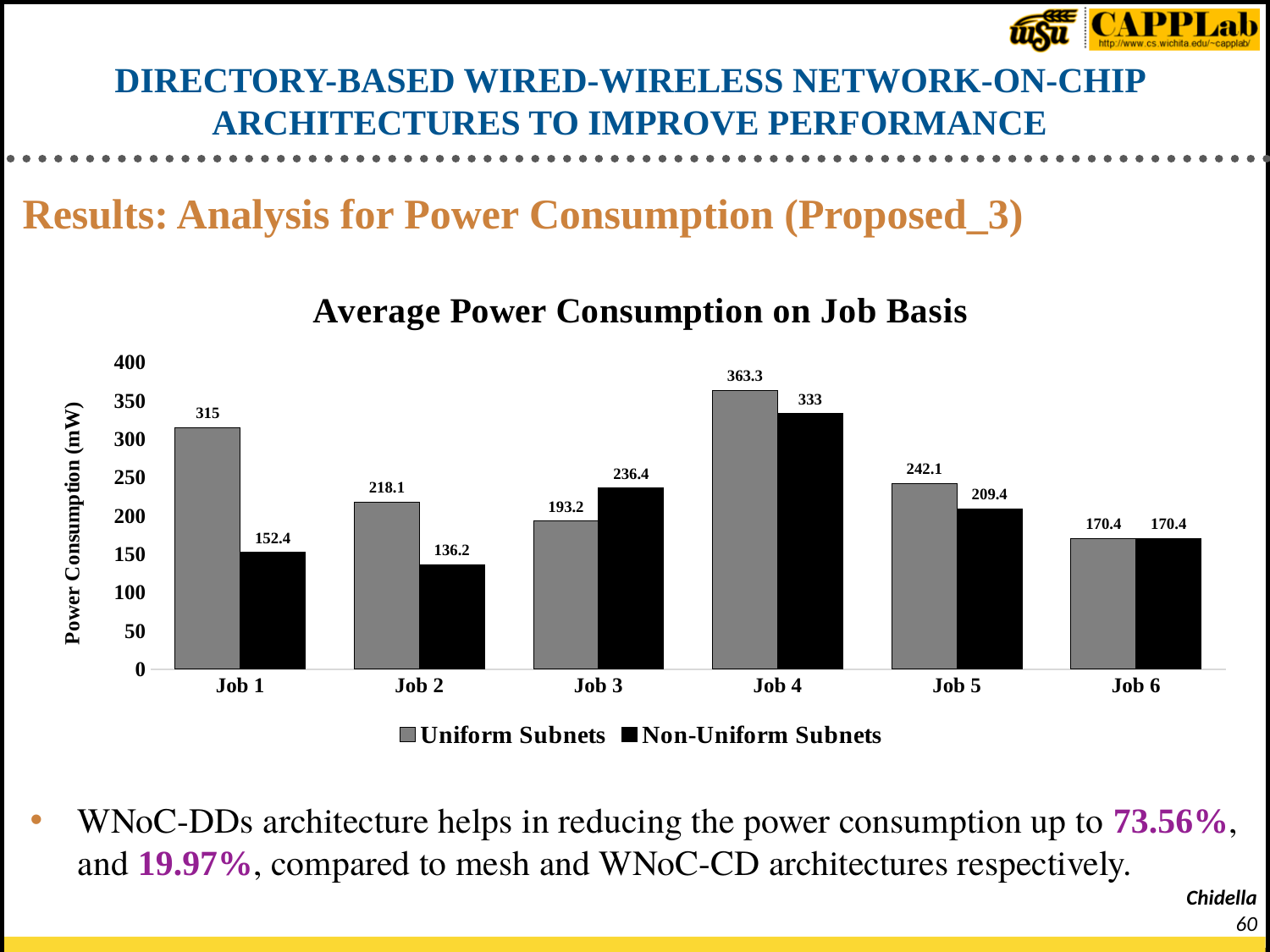

# DIRECTORY-BASED WIRED-WIRELESS NETWORK-ON-CHIP ARCHITECTURES TO IMPROVE PERFORMANCE
Results: Analysis for Power Consumption (Proposed_3)

### Chart: Average Power Consumption on Job Basis

| Category | Uniform Subnets | Non-Uniform Subnets |
|---|---|---|
| Job 1 | 315.0 | 152.4 |
| Job 2 | 218.1 | 136.2 |
| Job 3 | 193.2 | 236.4 |
| Job 4 | 363.3 | 333.0 |
| Job 5 | 242.1 | 209.4 |
| Job 6 | 170.4 | 170.4 |
WNoC-DDs architecture helps in reducing the power consumption up to 73.56%, and 19.97%, compared to mesh and WNoC-CD architectures respectively.